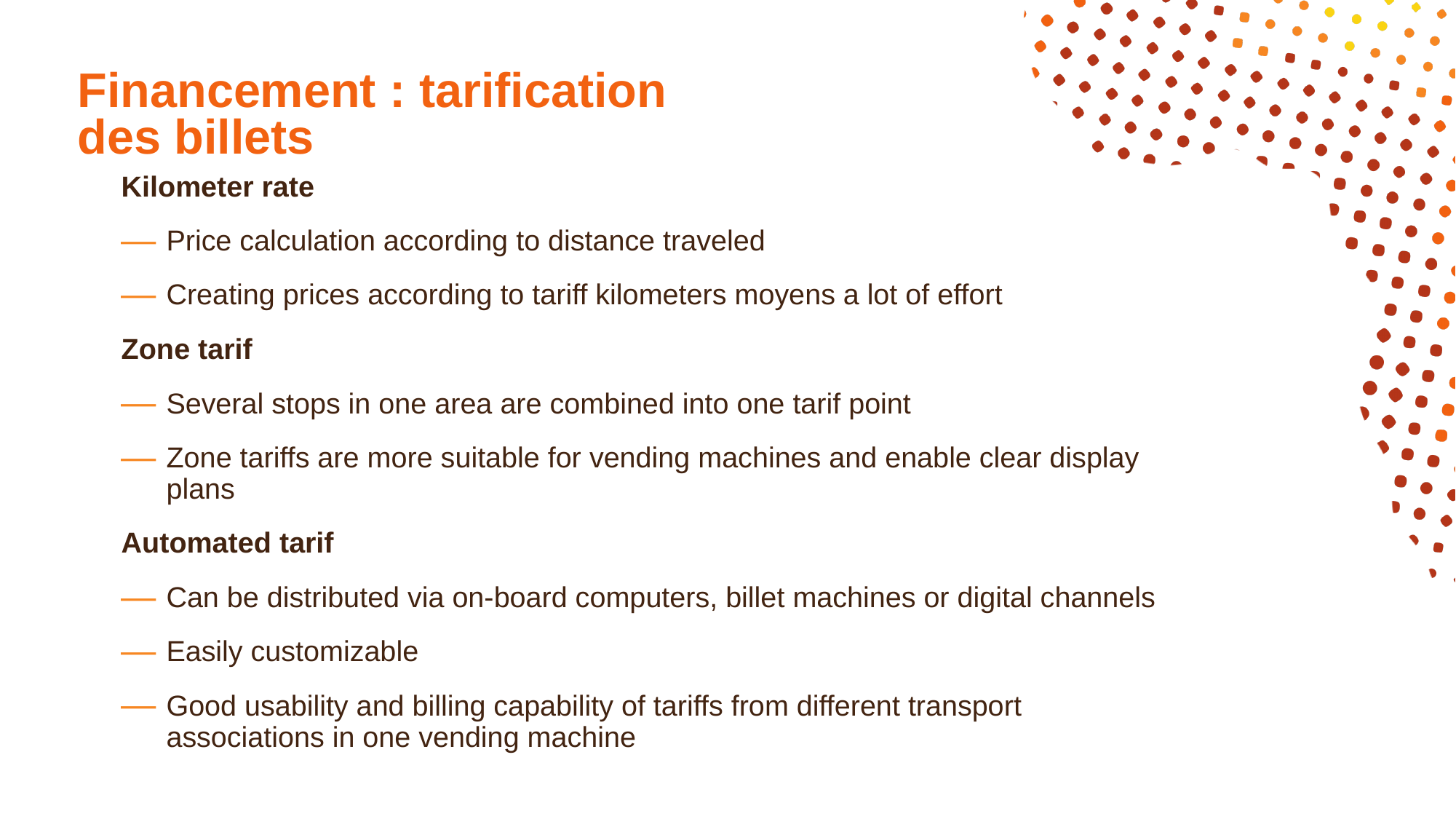

# Financement : tarification des billets
Kilometer rate
Price calculation according to distance traveled
Creating prices according to tariff kilometers moyens a lot of effort
Zone tarif
Several stops in one area are combined into one tarif point
Zone tariffs are more suitable for vending machines and enable clear display plans
Automated tarif
Can be distributed via on-board computers, billet machines or digital channels
Easily customizable
Good usability and billing capability of tariffs from different transport associations in one vending machine